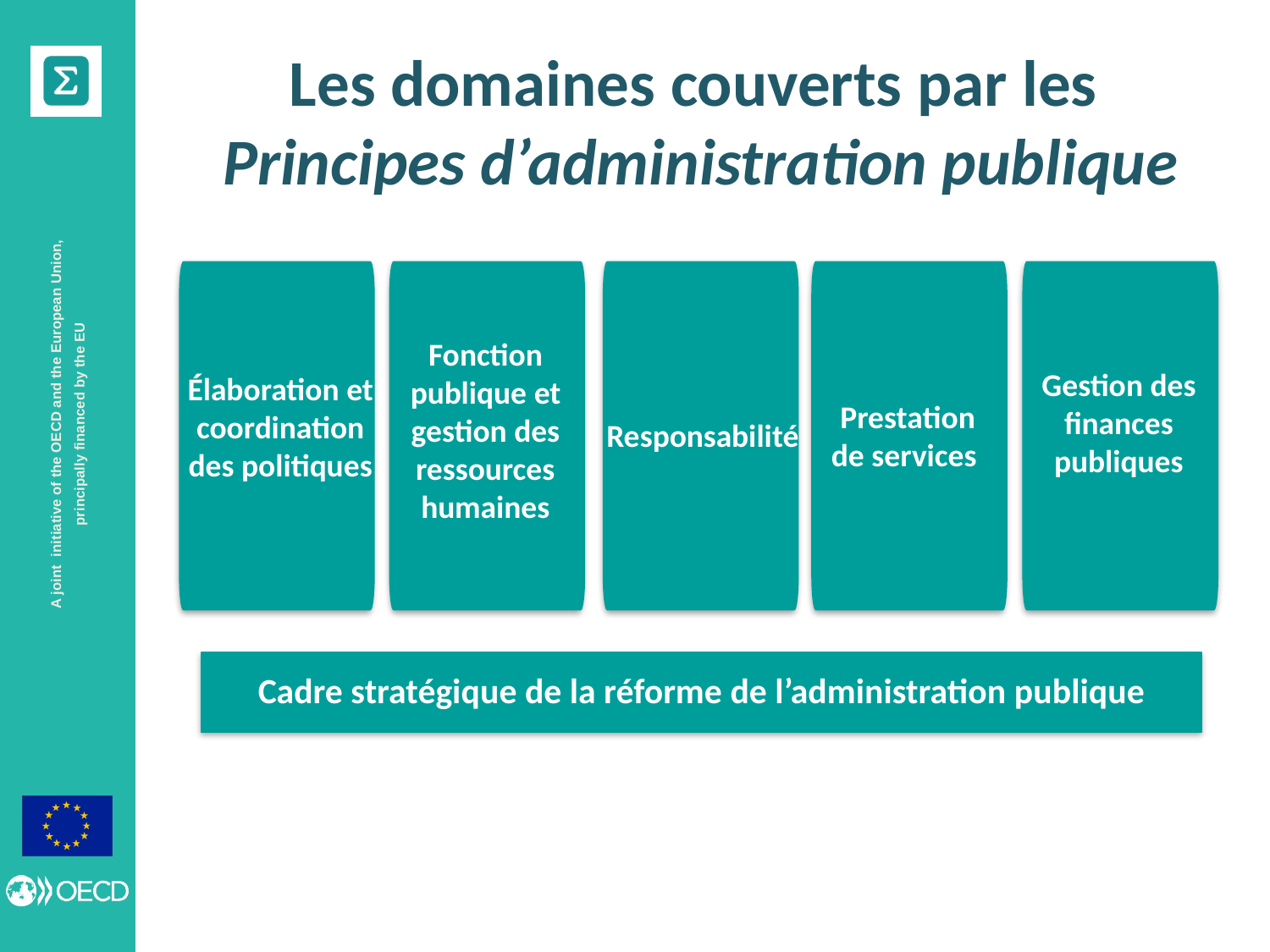

# Les domaines couverts par les Principes d’administration publique

Fonction publique et gestion des ressources humaines
Gestion des finances publiques
Élaboration et coordination des politiques
Prestation de services
Responsabilité

Cadre stratégique de la réforme de l’administration publique